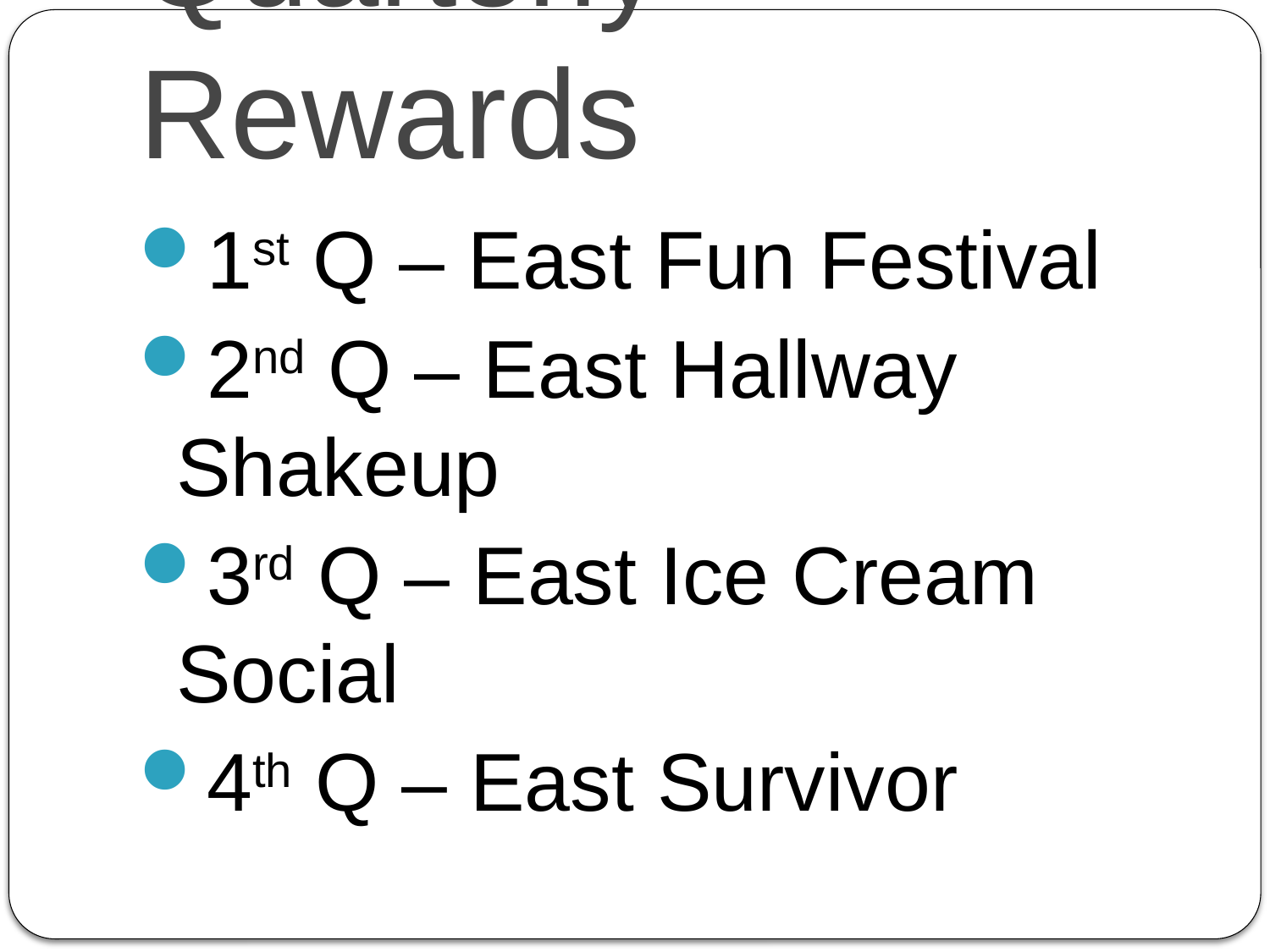

# Quarterly Rewards
1st Q – East Fun Festival
2nd Q – East Hallway Shakeup
3rd Q – East Ice Cream Social
4th Q – East Survivor